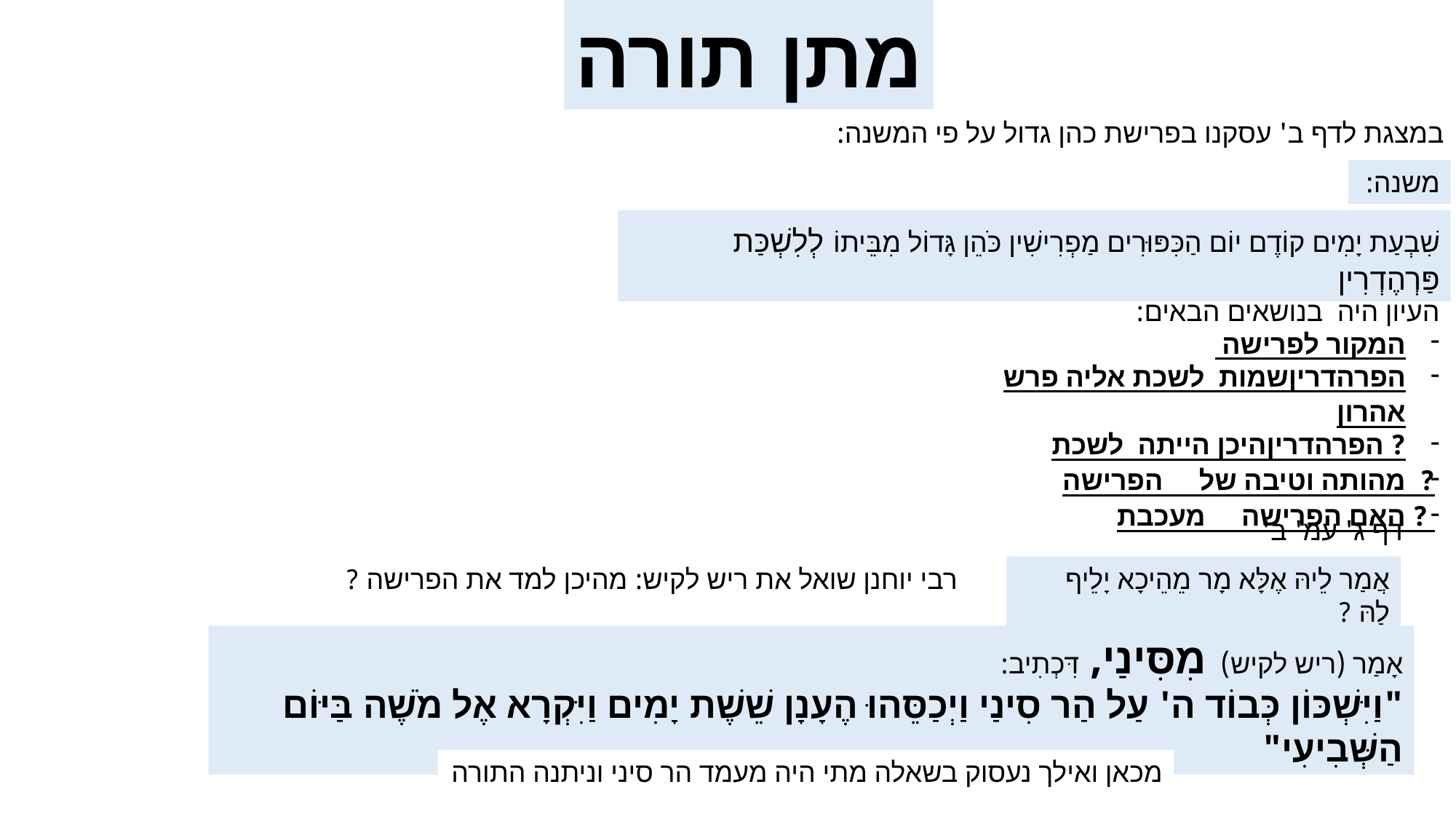

מתן תורה
במצגת לדף ב' עסקנו בפרישת כהן גדול על פי המשנה:
משנה:
שִׁבְעַת יָמִים קוֹדֶם יוֹם הַכִּפּוּרִים מַפְרִישִׁין כֹּהֵן גָּדוֹל מִבֵּיתוֹ לְלִשְׁכַּת פַּרְהֶדְרִין
העיון היה  בנושאים הבאים:
המקור לפרישה
שמות לשכת הפרהדרין אליה פרש אהרון
היכן הייתה לשכת הפרהדרין ?
מהותה וטיבה של הפרישה  ?
האם הפרישה מעכבת ?
דף ג' עמ' ב'
רבי יוחנן שואל את ריש לקיש: מהיכן למד את הפרישה ?
אֲמַר לֵיהּ אֶלָּא מָר מֵהֵיכָא יָלֵיף לַהּ ?
אָמַר (ריש לקיש)  מִסִּינַי, דִּכְתִיב:
"וַיִּשְׁכּוֹן כְּבוֹד ה' עַל הַר סִינַי וַיְכַסֵּהוּ הֶעָנָן שֵׁשֶׁת יָמִים וַיִּקְרָא אֶל מֹשֶׁה בַּיּוֹם הַשְּׁבִיעִי"
מכאן ואילך נעסוק בשאלה מתי היה מעמד הר סיני וניתנה התורה